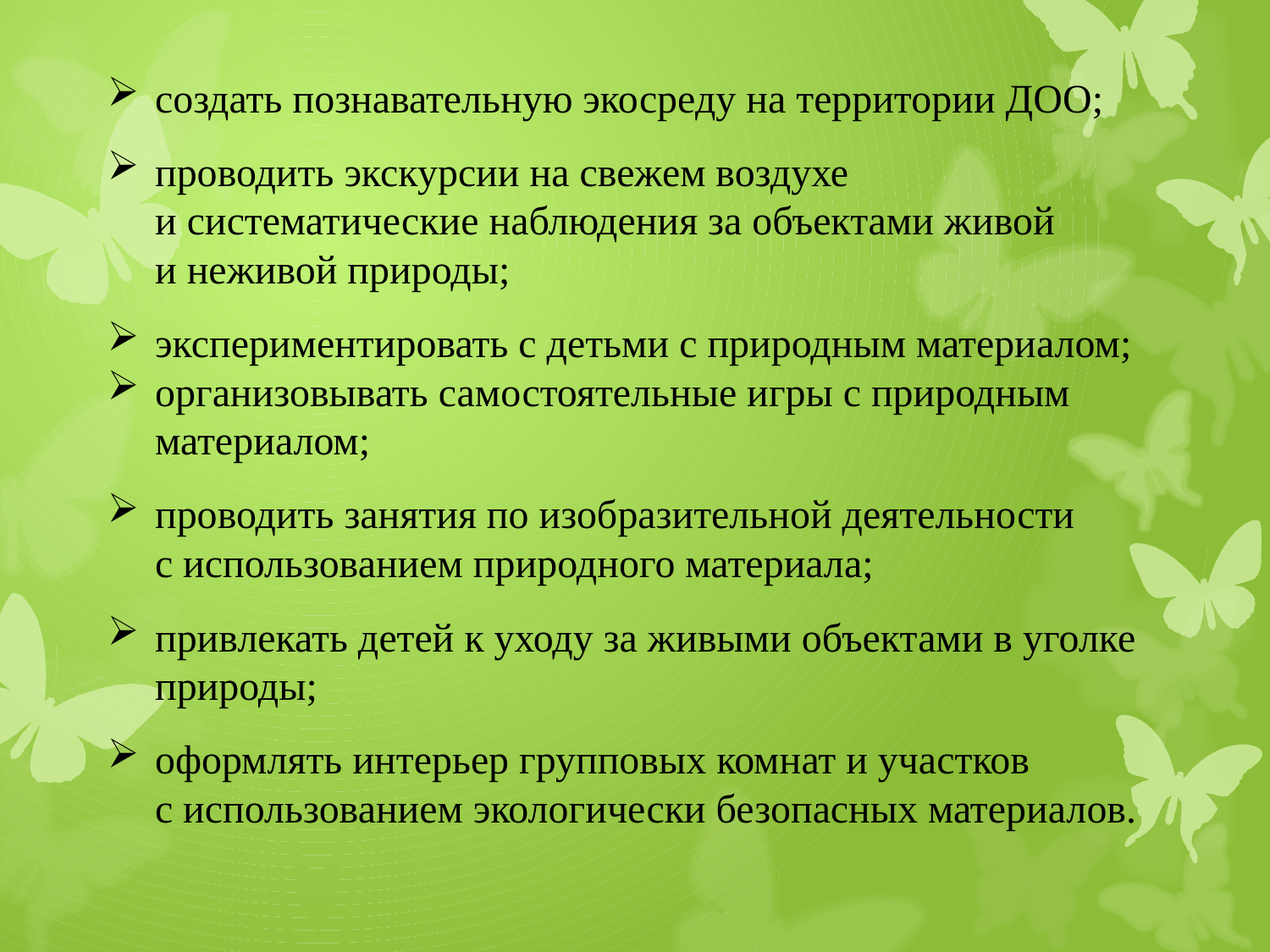

создать познавательную экосреду на территории ДОО;

проводить экскурсии на свежем воздухе и систематические наблюдения за объектами живой и неживой природы;

экспериментировать с детьми с природным материалом;
организовывать самостоятельные игры с природным материалом;

проводить занятия по изобразительной деятельности с использованием природного материала;

привлекать детей к уходу за живыми объектами в уголке природы;

оформлять интерьер групповых комнат и участков с использованием экологически безопасных материалов.